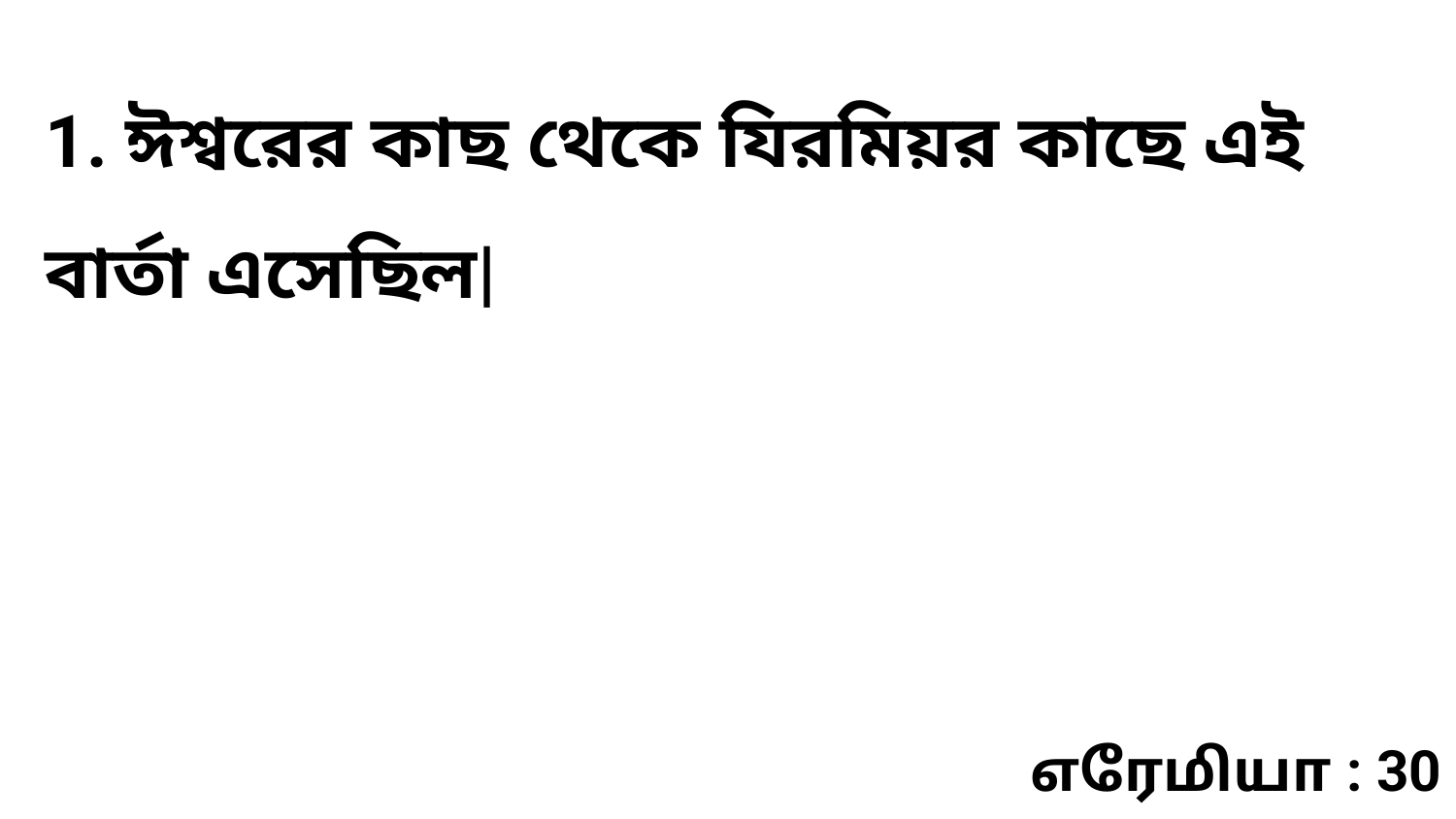

1. ঈশ্বরের কাছ থেকে যিরমিয়র কাছে এই বার্তা এসেছিল|
எரேமியா : 30